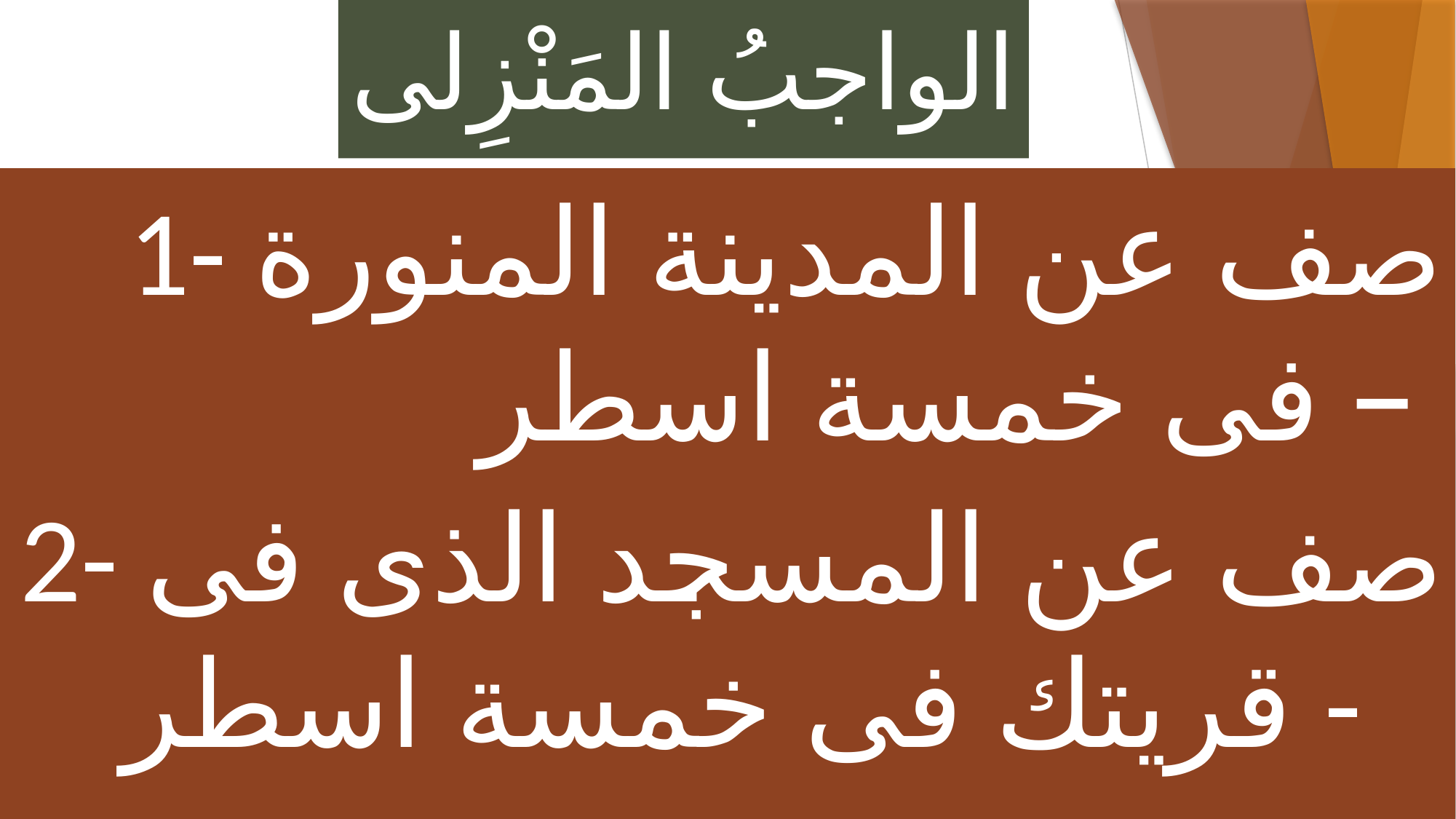

# الواجبُ المَنْزِلى
1- صف عن المدينة المنورة فى خمسة اسطر –
2- صف عن المسجد الذى فى قريتك فى خمسة اسطر -